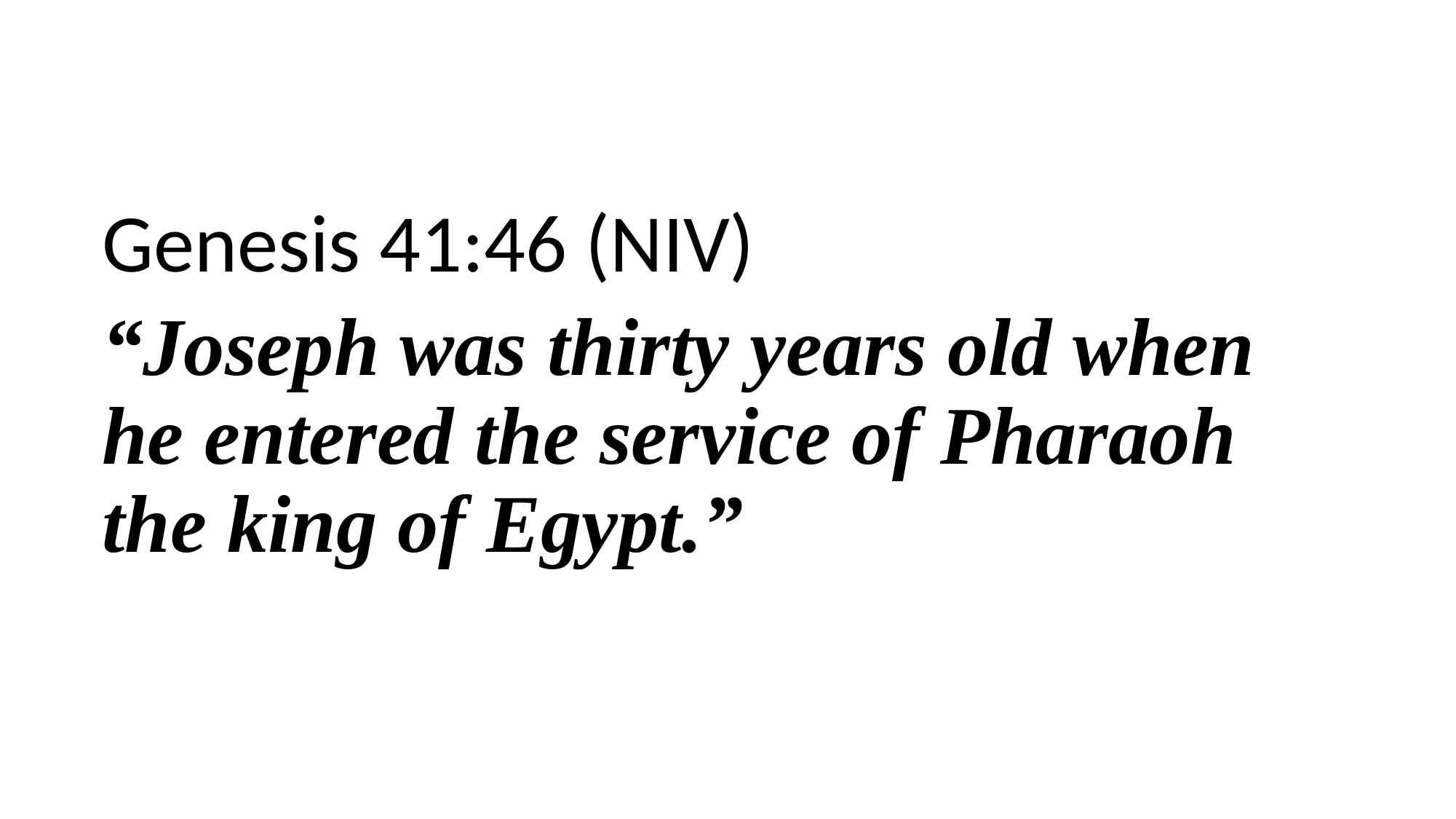

Genesis 41:46 (NIV)
“Joseph was thirty years old when he entered the service of Pharaoh the king of Egypt.”